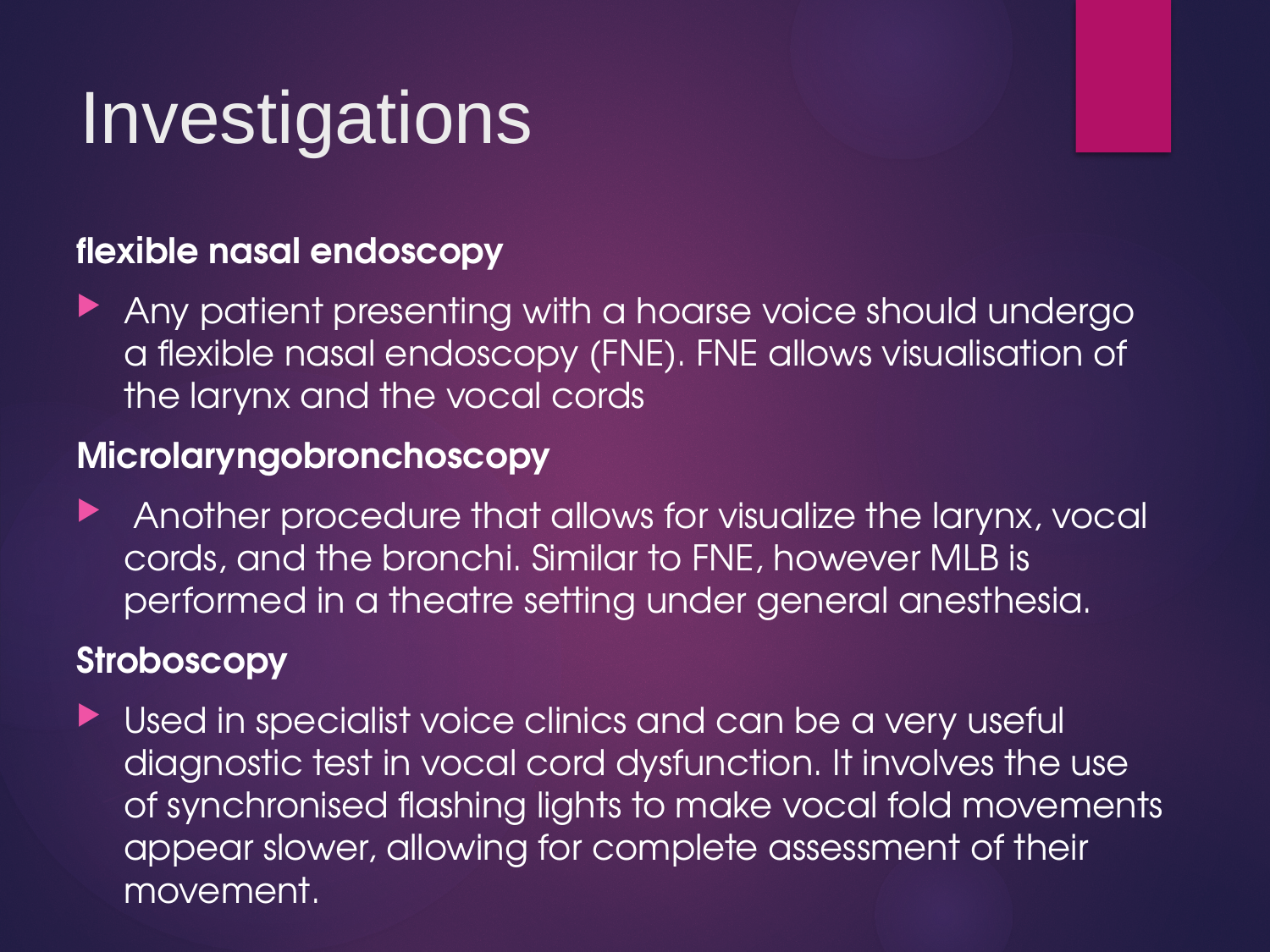

# Investigations
flexible nasal endoscopy
Any patient presenting with a hoarse voice should undergo a flexible nasal endoscopy (FNE). FNE allows visualisation of the larynx and the vocal cords
Microlaryngobronchoscopy
 Another procedure that allows for visualize the larynx, vocal cords, and the bronchi. Similar to FNE, however MLB is performed in a theatre setting under general anesthesia.
Stroboscopy
Used in specialist voice clinics and can be a very useful diagnostic test in vocal cord dysfunction. It involves the use of synchronised flashing lights to make vocal fold movements appear slower, allowing for complete assessment of their movement.